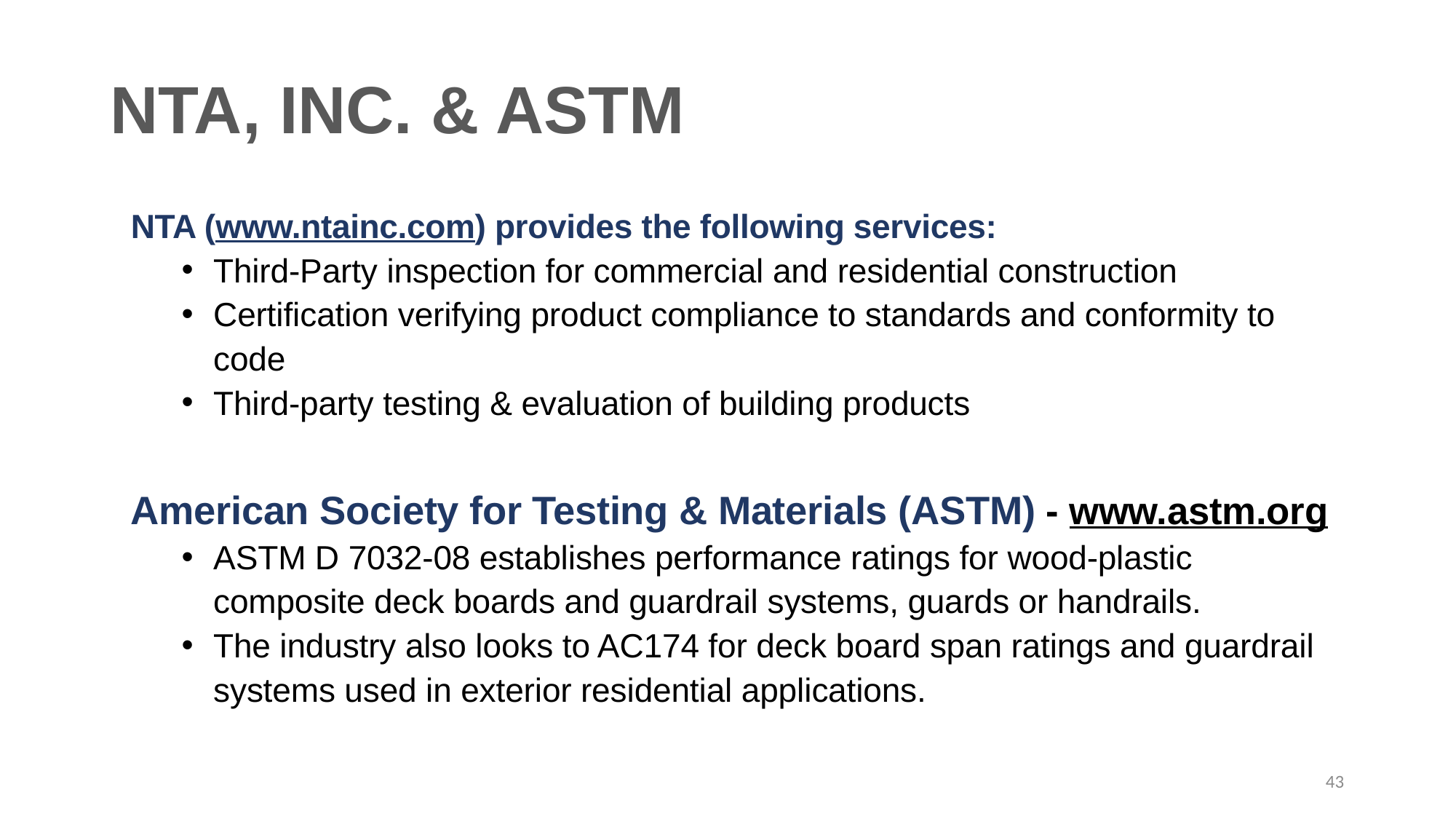

# NTA, INC. & ASTM
NTA (www.ntainc.com) provides the following services:
Third-Party inspection for commercial and residential construction
Certification verifying product compliance to standards and conformity to code
Third-party testing & evaluation of building products

American Society for Testing & Materials (ASTM) - www.astm.org
ASTM D 7032-08 establishes performance ratings for wood-plastic composite deck boards and guardrail systems, guards or handrails.
The industry also looks to AC174 for deck board span ratings and guardrail systems used in exterior residential applications.